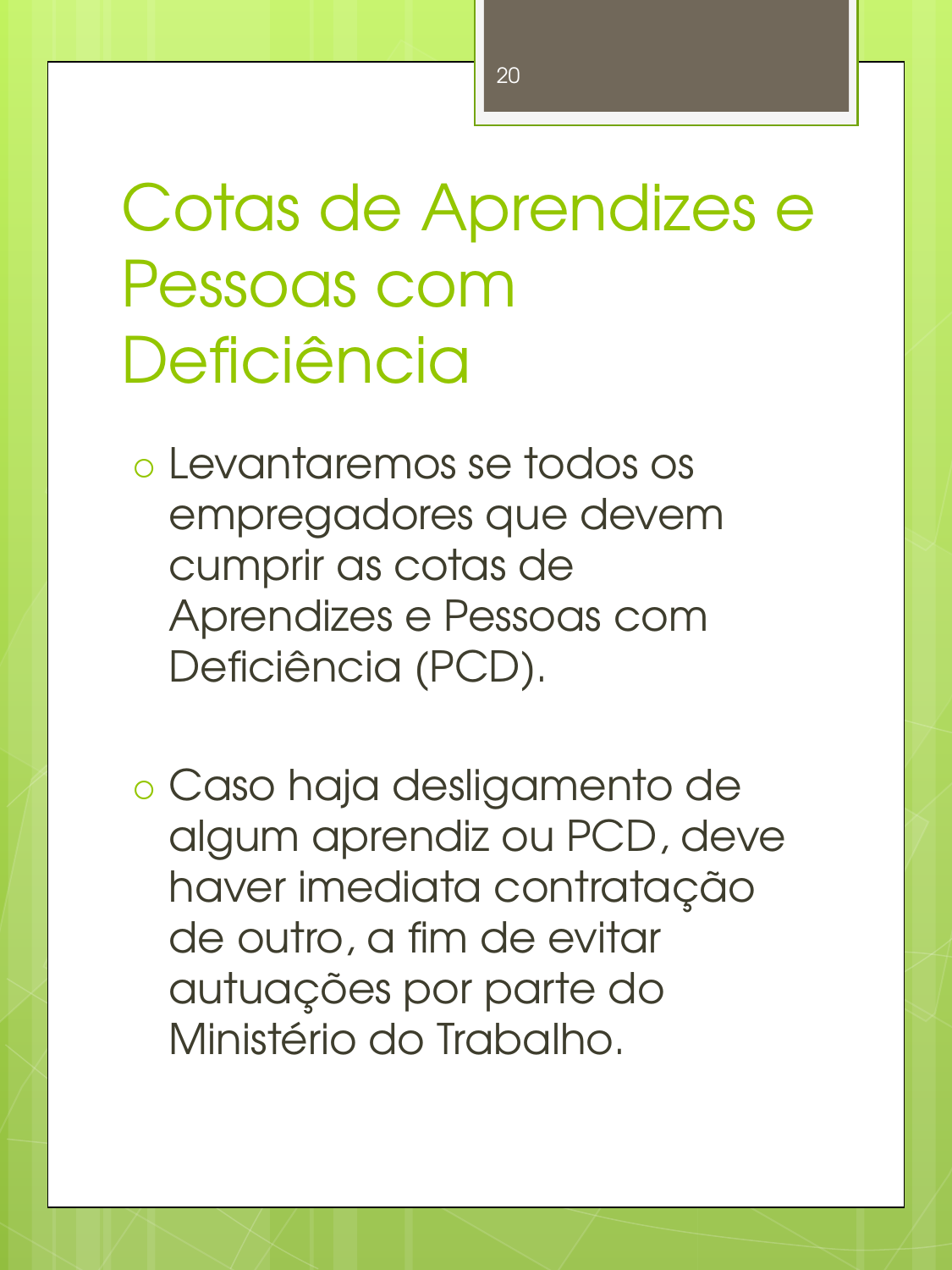

20
# Cotas de Aprendizes e Pessoas com Deficiência
Levantaremos se todos os empregadores que devem cumprir as cotas de Aprendizes e Pessoas com Deficiência (PCD).

Caso haja desligamento de algum aprendiz ou PCD, deve haver imediata contratação de outro, a fim de evitar autuações por parte do Ministério do Trabalho.